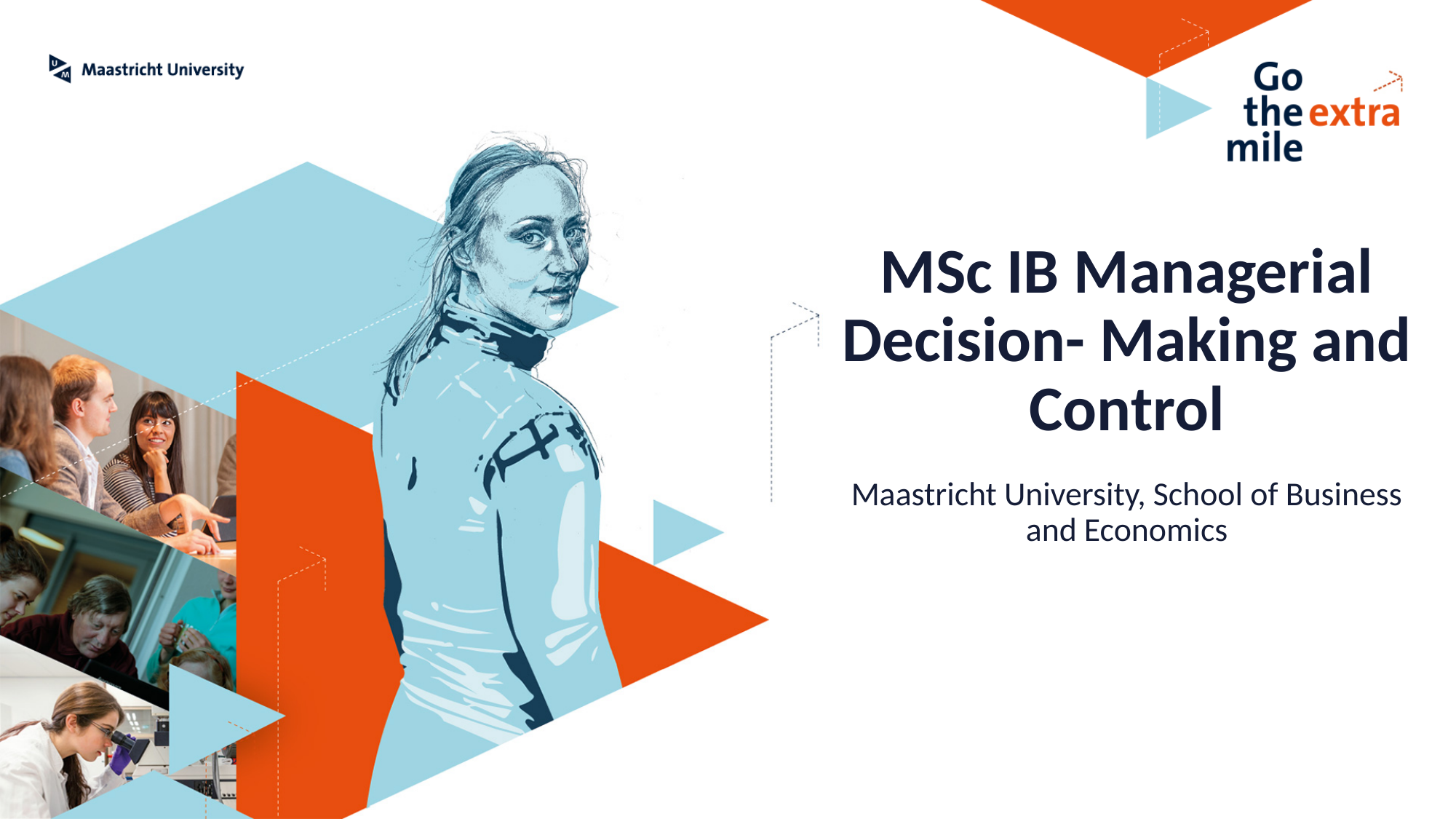

# MSc IB Managerial Decision- Making and Control
Maastricht University, School of Business and Economics